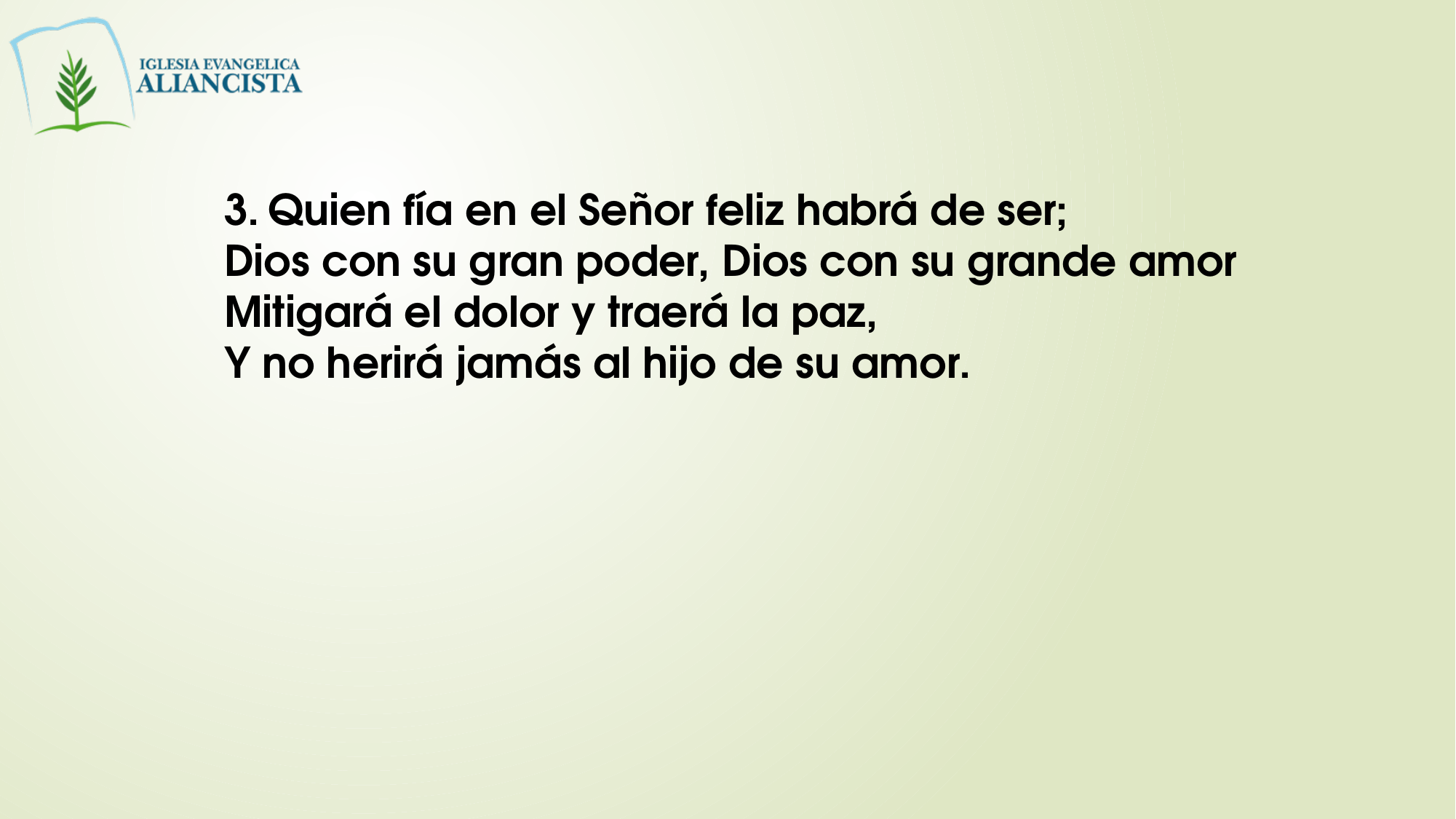

3. Quien fía en el Señor feliz habrá de ser;
Dios con su gran poder, Dios con su grande amor
Mitigará el dolor y traerá la paz,
Y no herirá jamás al hijo de su amor.